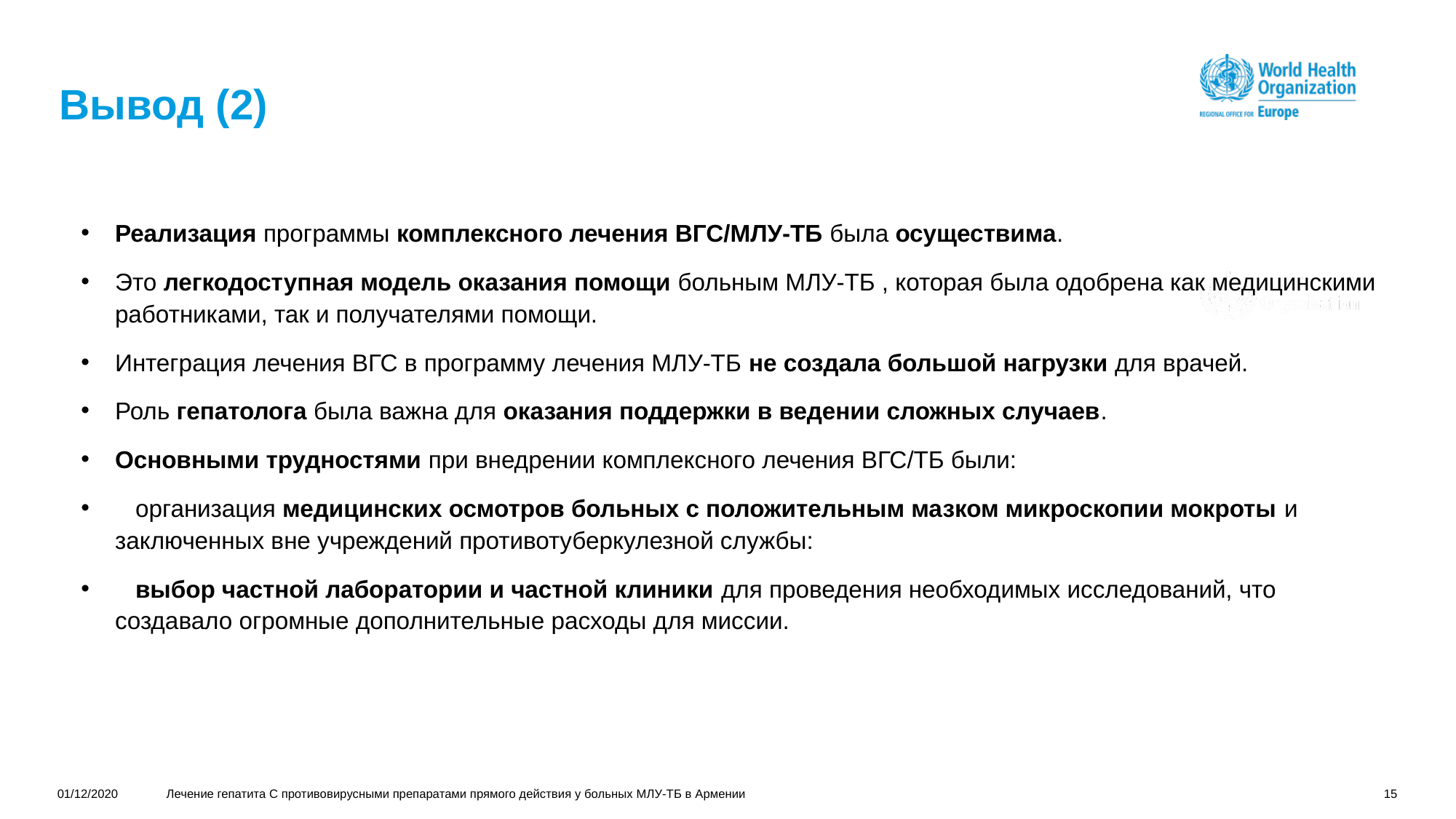

# Вывод (2)
Реализация программы комплексного лечения ВГС/МЛУ-ТБ была осуществима.
Это легкодоступная модель оказания помощи больным МЛУ-ТБ , которая была одобрена как медицинскими работниками, так и получателями помощи.
Интеграция лечения ВГС в программу лечения МЛУ-ТБ не создала большой нагрузки для врачей.
Роль гепатолога была важна для оказания поддержки в ведении сложных случаев.
Основными трудностями при внедрении комплексного лечения ВГС/ТБ были:
   организация медицинских осмотров больных с положительным мазком микроскопии мокроты и заключенных вне учреждений противотуберкулезной службы:
   выбор частной лаборатории и частной клиники для проведения необходимых исследований, что создавало огромные дополнительные расходы для миссии.

01/12/2020
Лечение гепатита С противовирусными препаратами прямого действия у больных МЛУ-ТБ в Армении
15